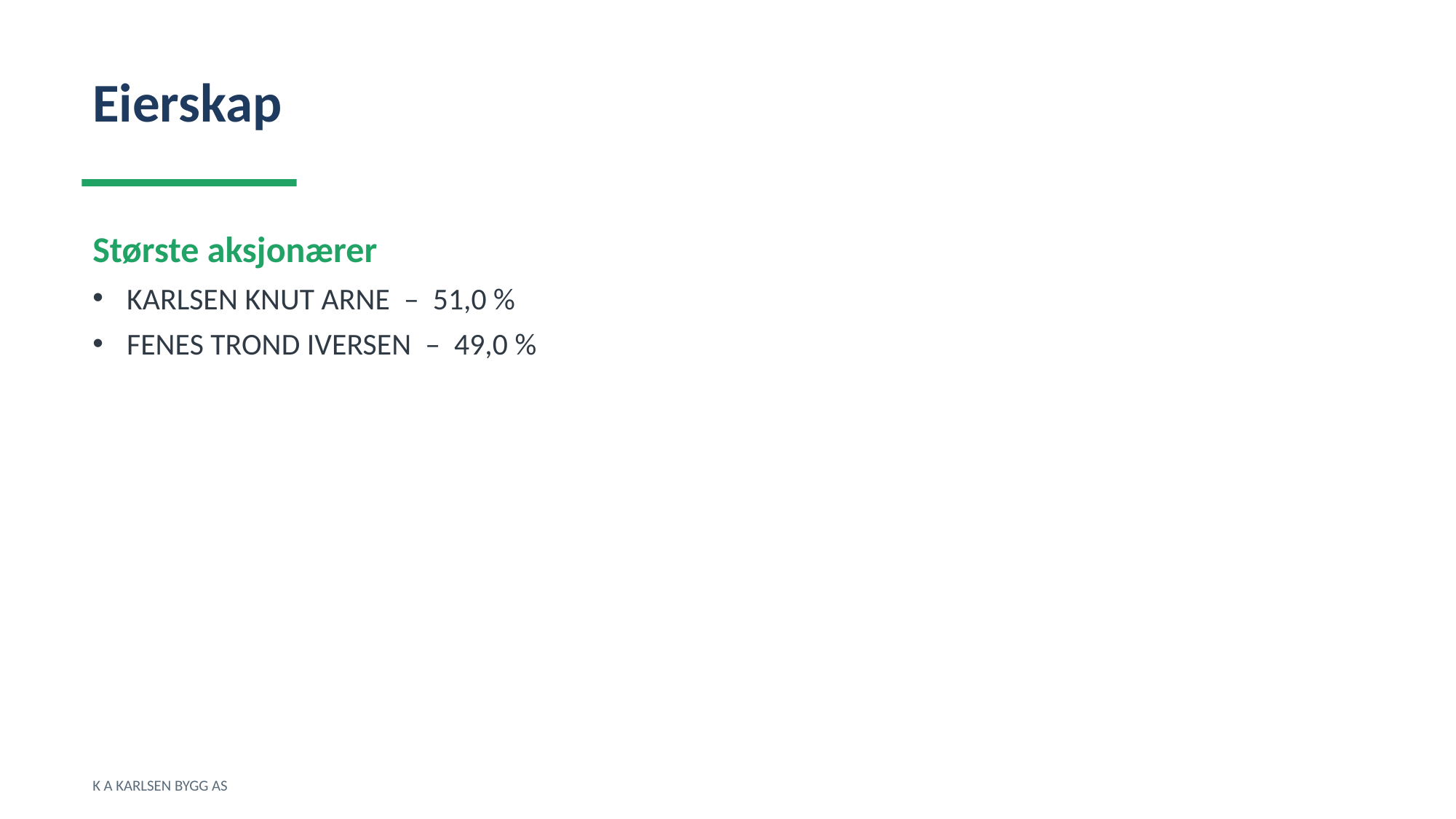

Eierskap

Største aksjonærer
KARLSEN KNUT ARNE  –  51,0 %
FENES TROND IVERSEN  –  49,0 %
K A KARLSEN BYGG AS